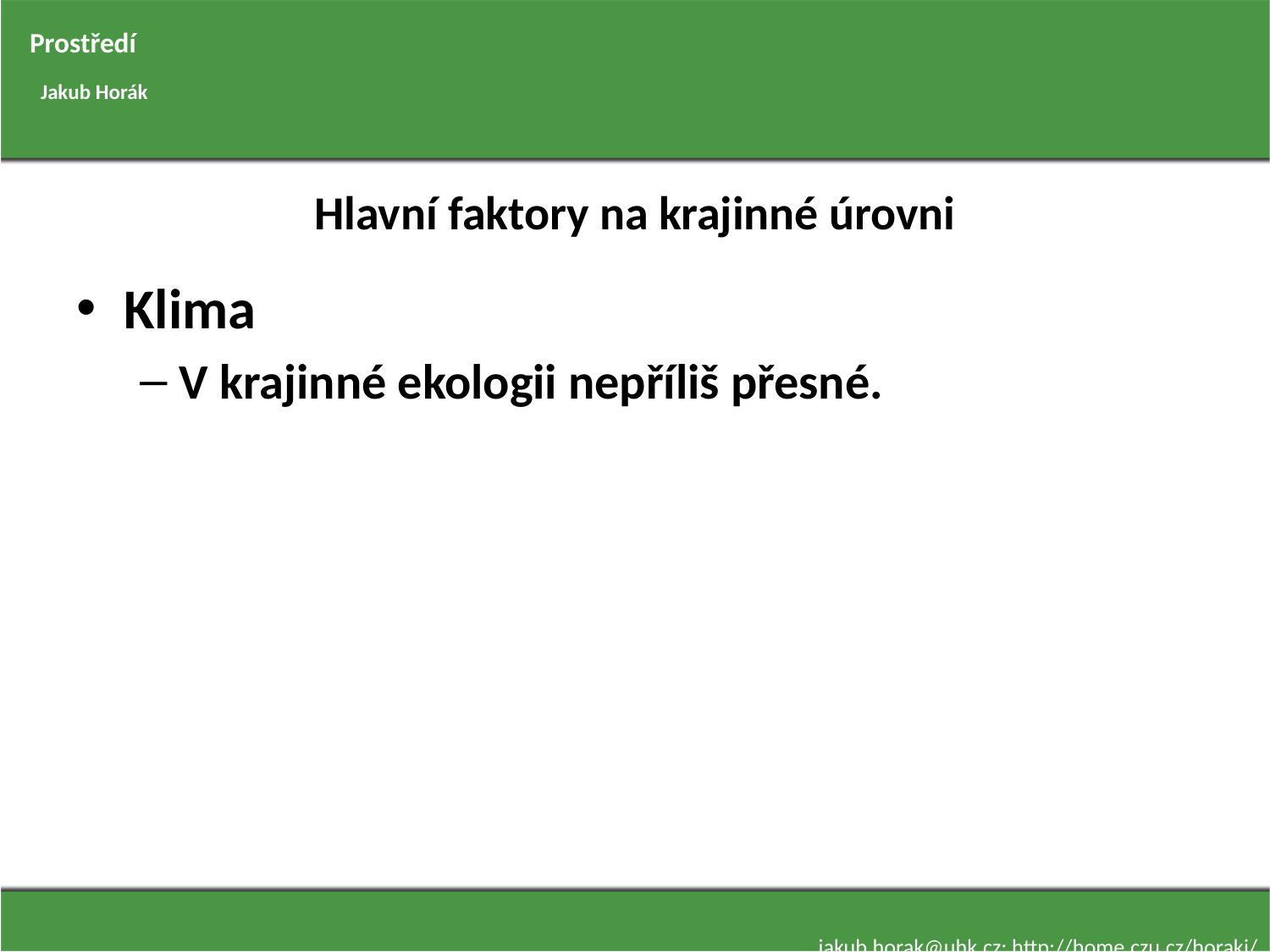

Prostředí
Jakub Horák
# Hlavní faktory na krajinné úrovni
Klima
V krajinné ekologii nepříliš přesné.

jakub.horak@uhk.cz; http://home.czu.cz/horakj/